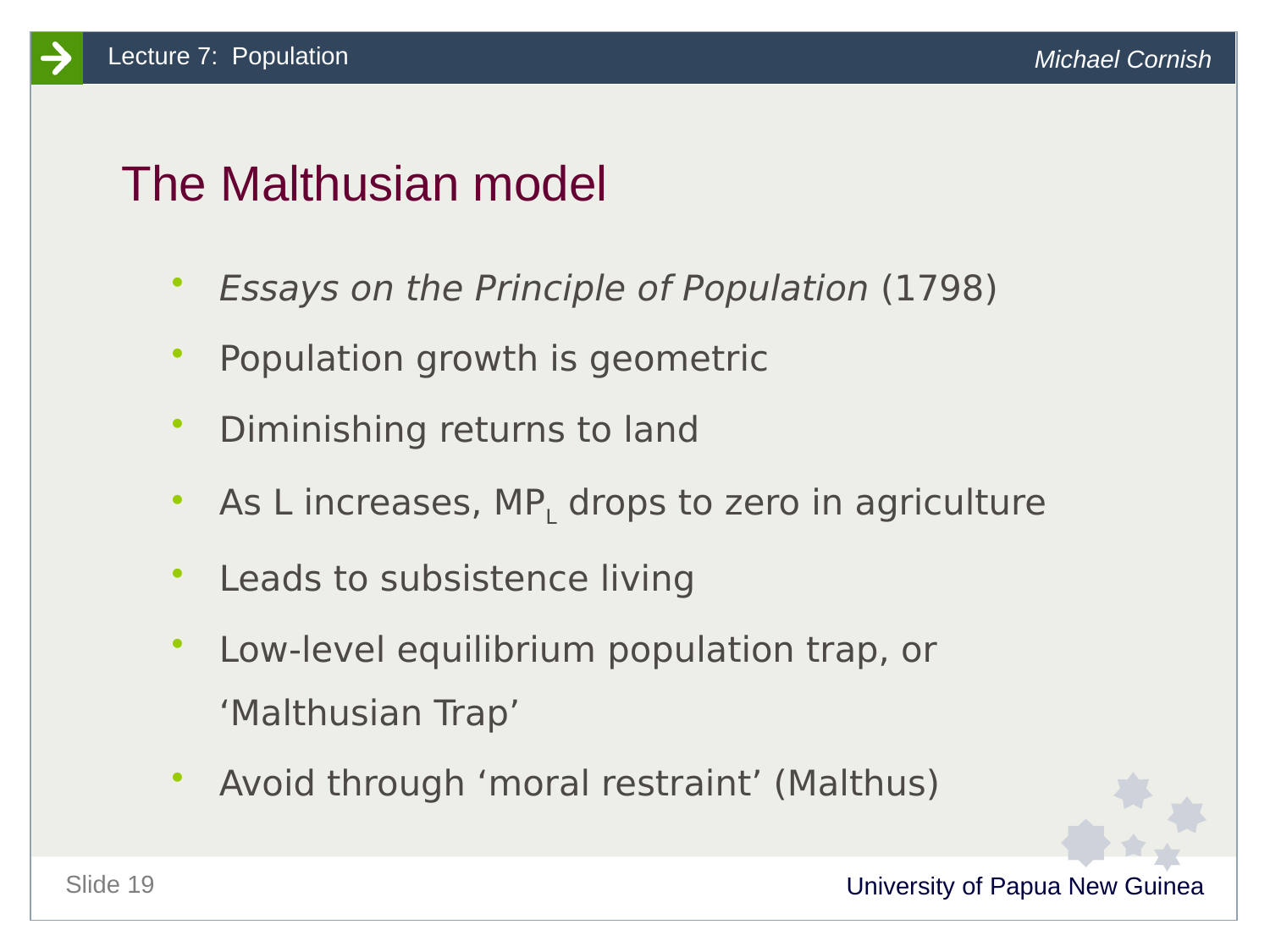

# The Malthusian model
Essays on the Principle of Population (1798)
Population growth is geometric
Diminishing returns to land
As L increases, MPL drops to zero in agriculture
Leads to subsistence living
Low-level equilibrium population trap, or ‘Malthusian Trap’
Avoid through ‘moral restraint’ (Malthus)